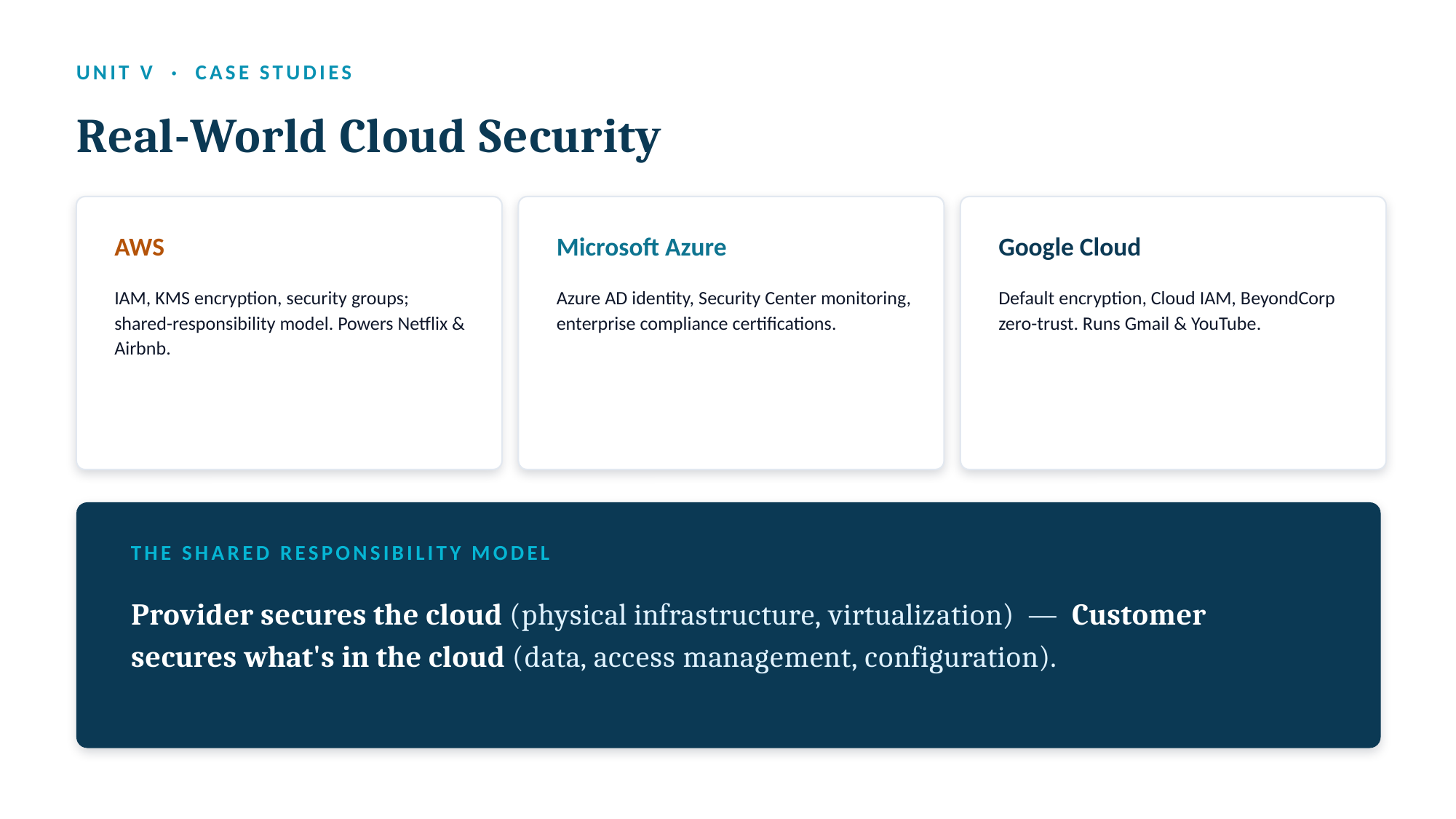

UNIT V  ·  CASE STUDIES
Real-World Cloud Security

AWS
Microsoft Azure
Google Cloud
IAM, KMS encryption, security groups; shared-responsibility model. Powers Netflix & Airbnb.
Azure AD identity, Security Center monitoring, enterprise compliance certifications.
Default encryption, Cloud IAM, BeyondCorp zero-trust. Runs Gmail & YouTube.

THE SHARED RESPONSIBILITY MODEL
Provider secures the cloud (physical infrastructure, virtualization)  —  Customer secures what's in the cloud (data, access management, configuration).